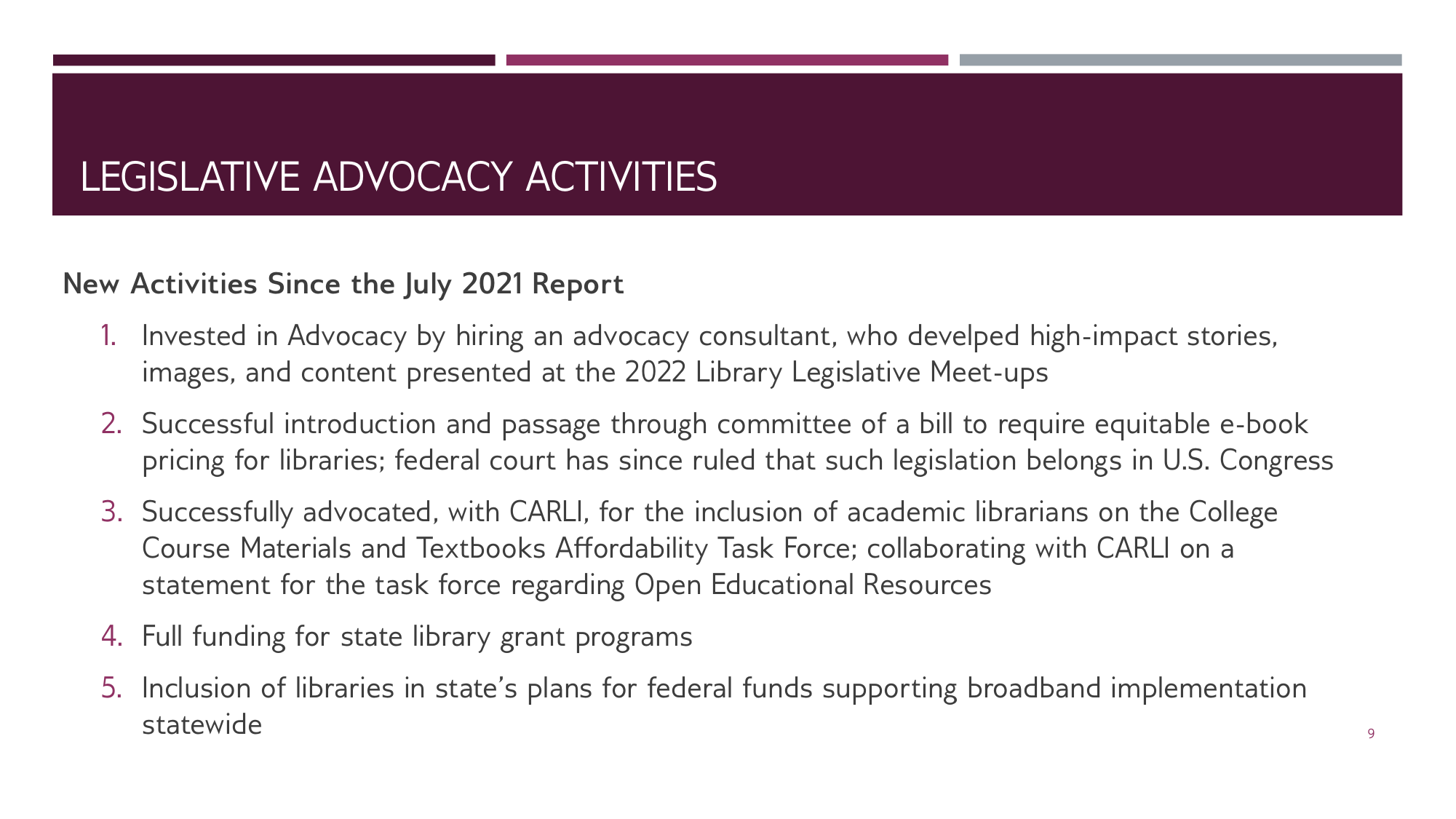

# LEGISLATIVE ADVOCACY ACTIVITIES
New Activities Since the July 2021 Report
Invested in Advocacy by hiring an advocacy consultant, who develped high-impact stories, images, and content presented at the 2022 Library Legislative Meet-ups
Successful introduction and passage through committee of a bill to require equitable e-book pricing for libraries; federal court has since ruled that such legislation belongs in U.S. Congress
Successfully advocated, with CARLI, for the inclusion of academic librarians on the College Course Materials and Textbooks Affordability Task Force; collaborating with CARLI on a statement for the task force regarding Open Educational Resources
Full funding for state library grant programs
Inclusion of libraries in state’s plans for federal funds supporting broadband implementation statewide
9